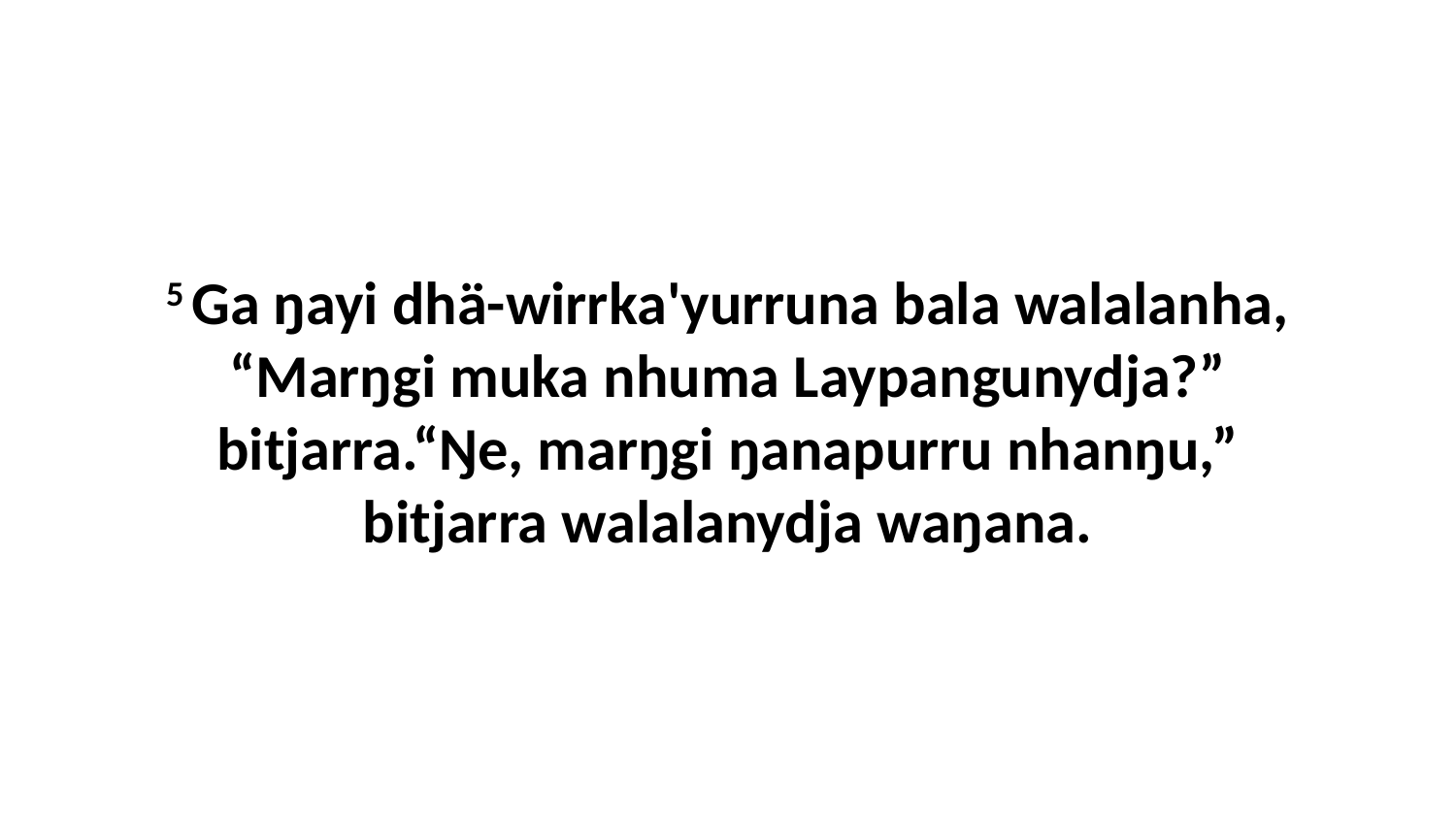

5 Ga ŋayi dhä-wirrka'yurruna bala walalanha, “Marŋgi muka nhuma Laypangunydja?” bitjarra.“Ŋe, marŋgi ŋanapurru nhanŋu,” bitjarra walalanydja waŋana.